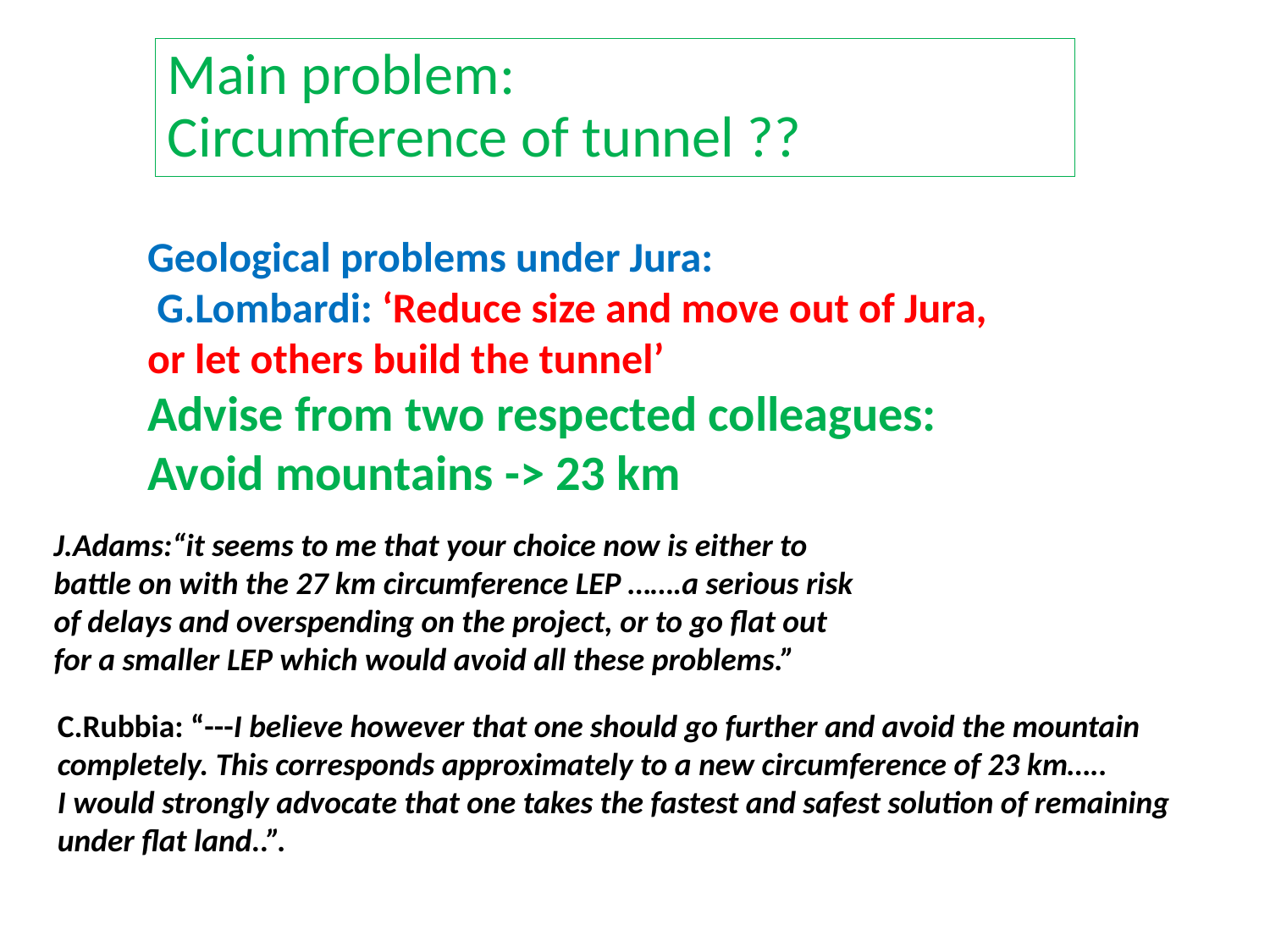

# Main problem: Circumference of tunnel ??
Geological problems under Jura:
 G.Lombardi: ‘Reduce size and move out of Jura, or let others build the tunnel’
Advise from two respected colleagues:
Avoid mountains -> 23 km
J.Adams:“it seems to me that your choice now is either to battle on with the 27 km circumference LEP …….a serious risk of delays and overspending on the project, or to go flat out for a smaller LEP which would avoid all these problems.”
C.Rubbia: “---I believe however that one should go further and avoid the mountain completely. This corresponds approximately to a new circumference of 23 km…..
I would strongly advocate that one takes the fastest and safest solution of remaining under flat land..”.